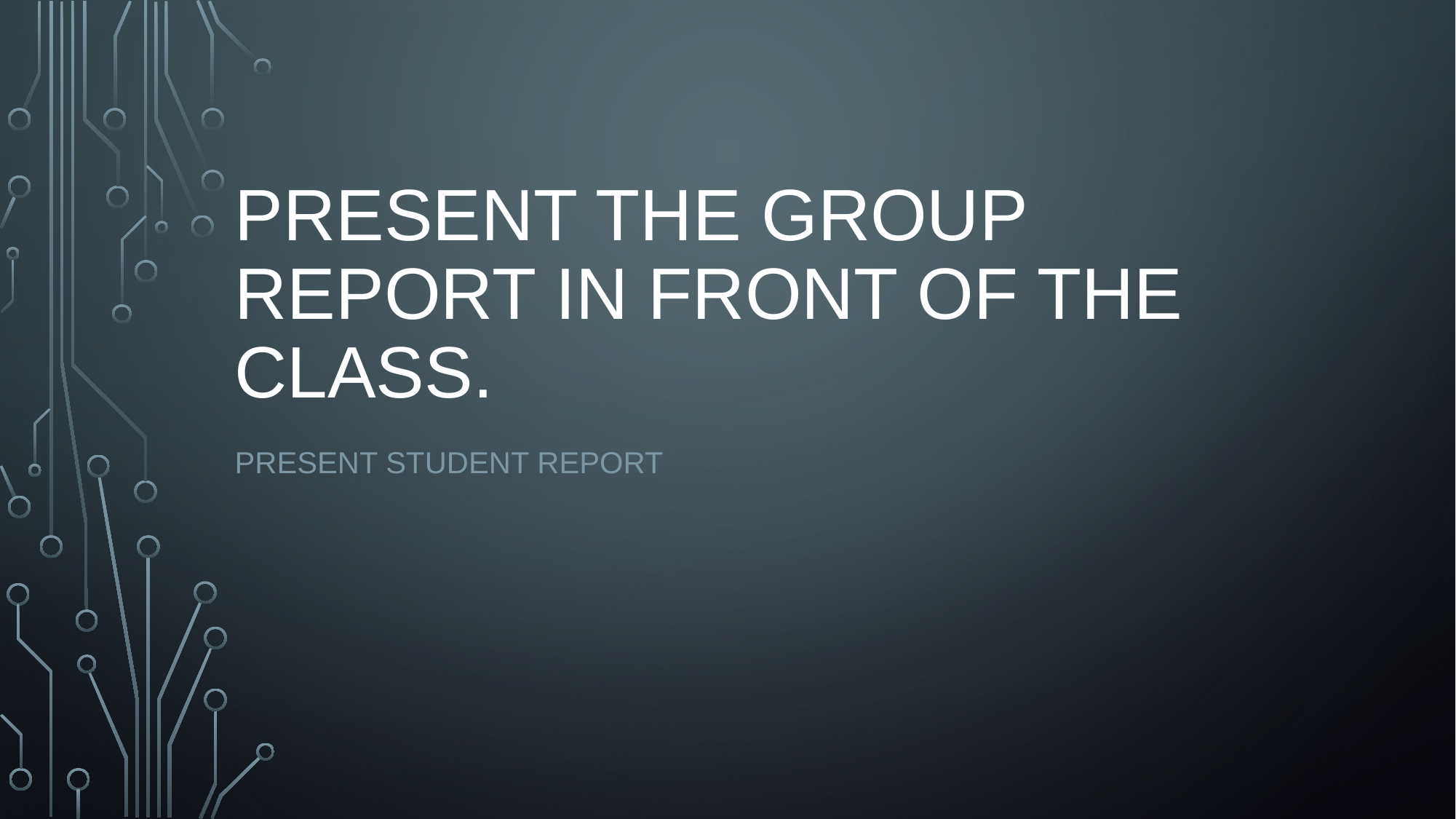

# Present the group report in front of the class.
present student report